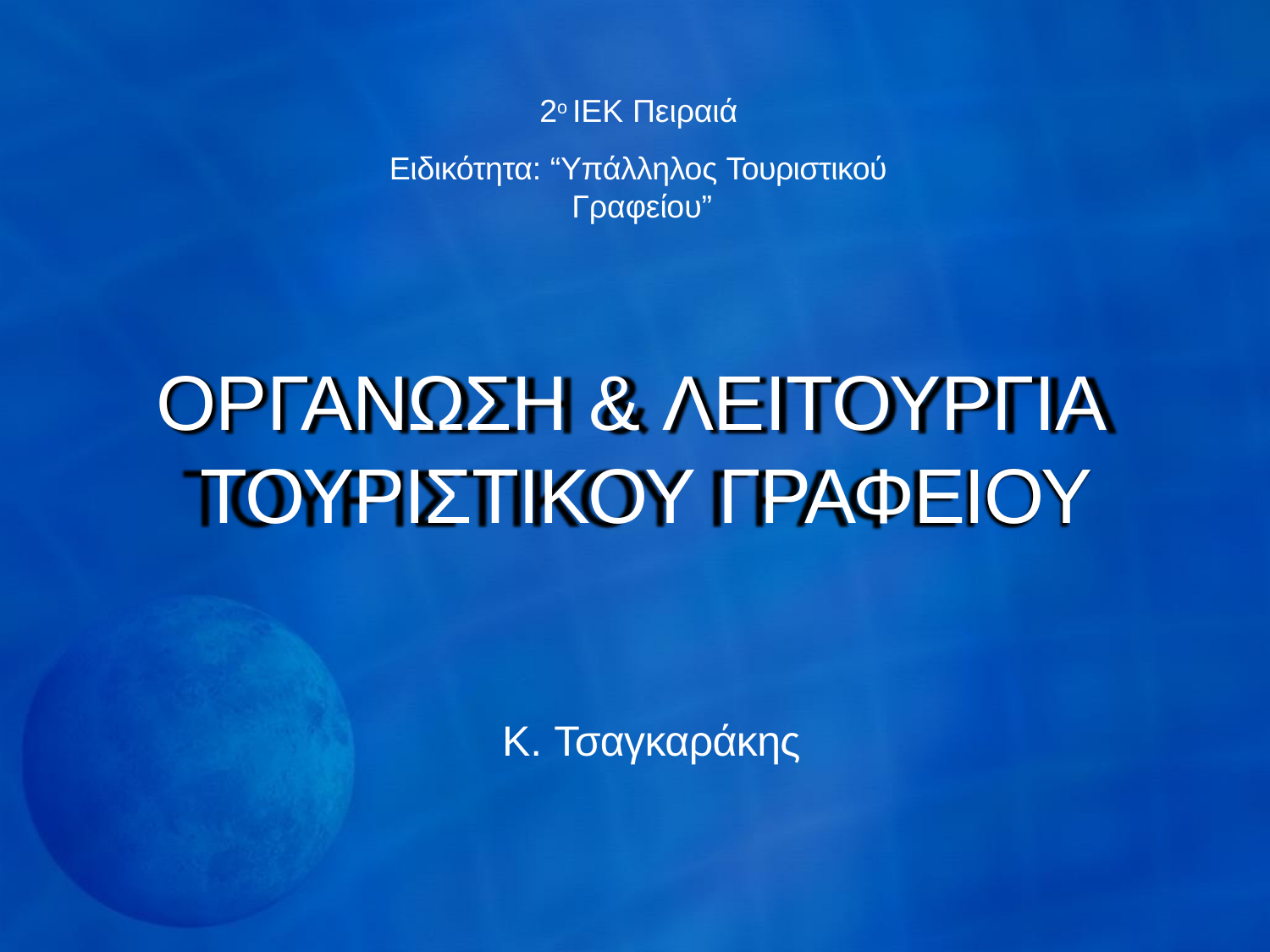

2ο ΙΕΚ Πειραιά
Ειδικότητα: “Υπάλληλος Τουριστικού  Γραφείου”

ΟΡΓΑΝΩΣΗ & ΛΕΙΤΟΥΡΓΙΑ  ΤΟΥΡΙΣΤΙΚΟΥ ΓΡΑΦΕΙΟΥ

Κ. Τσαγκαράκης